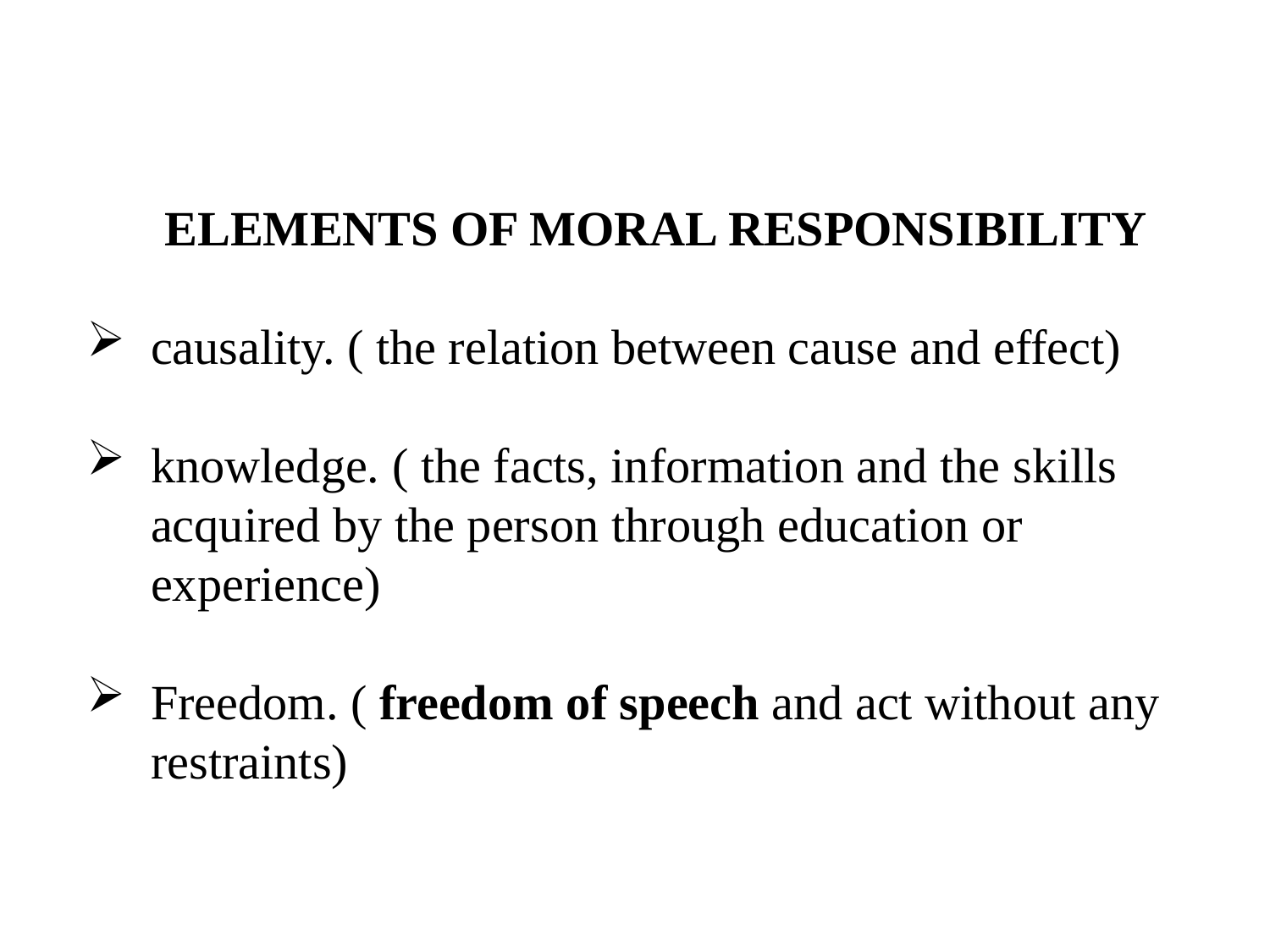

ELEMENTS OF MORAL RESPONSIBILITY

causality. ( the relation between cause and effect)

knowledge. ( the facts, information and the skills acquired by the person through education or experience)

Freedom. ( freedom of speech and act without any restraints)